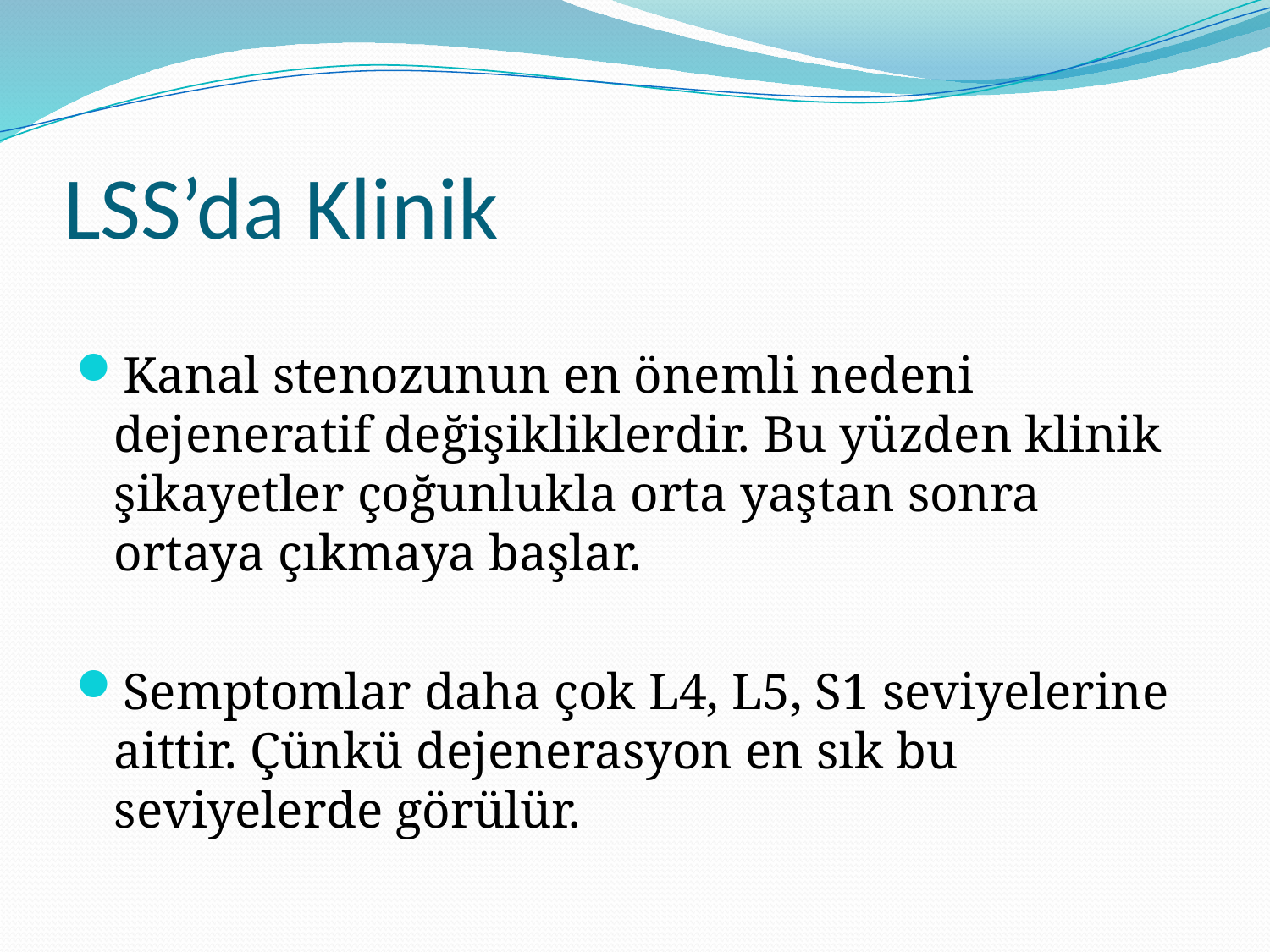

# LSS’da Klinik

Kanal stenozunun en önemli nedeni dejeneratif değişikliklerdir. Bu yüzden klinik şikayetler çoğunlukla orta yaştan sonra ortaya çıkmaya başlar.

Semptomlar daha çok L4, L5, S1 seviyelerine aittir. Çünkü dejenerasyon en sık bu seviyelerde görülür.